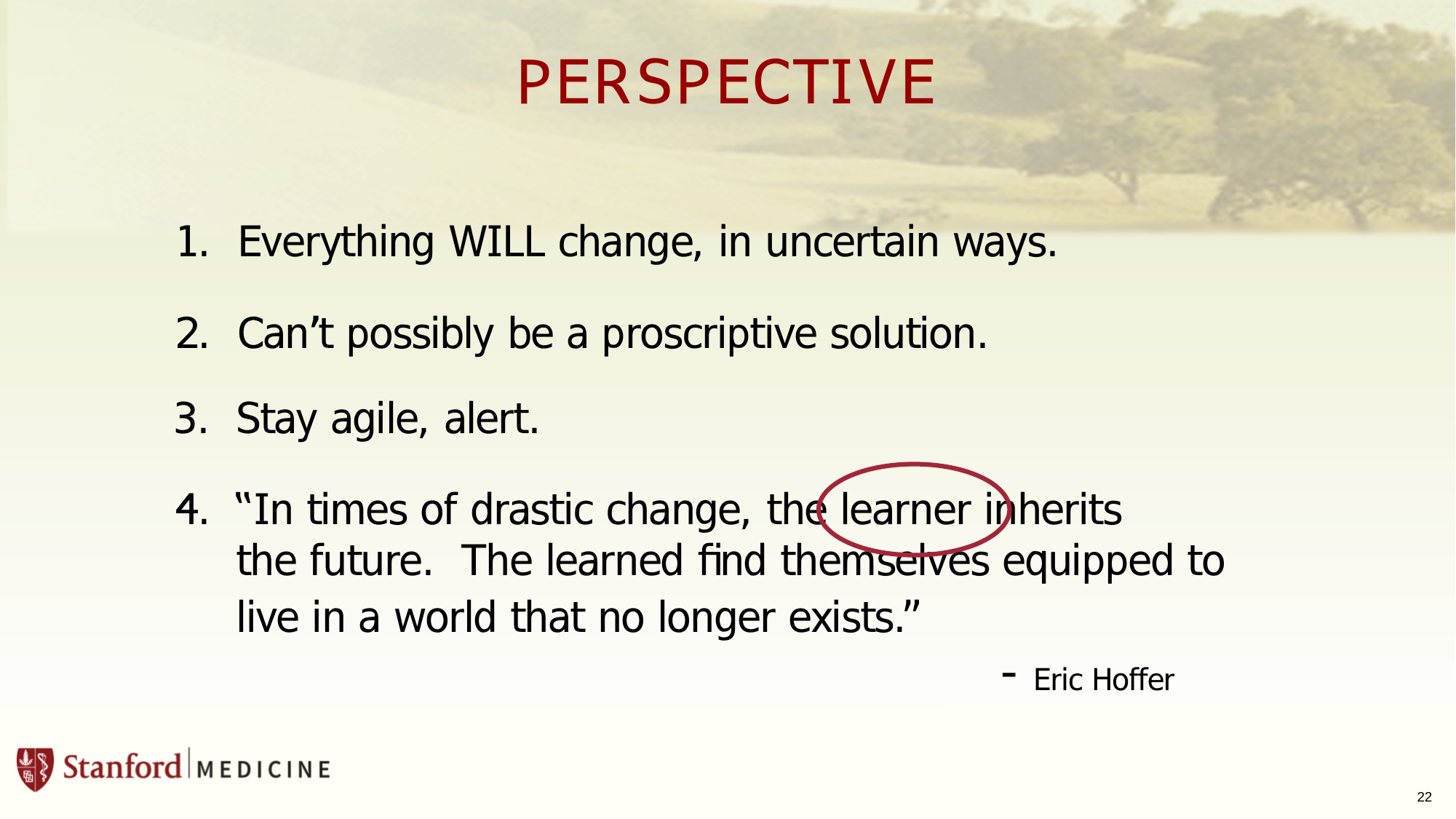

PERSPECTIVE

1.  Everything WILL change, in uncertain ways.
2.  Can’t possibly be a proscriptive solution.
3.  Stay agile, alert.

4.  “In times of drastic change, the learner inherits
the future.  The learned find themselves equipped to live in a world that no longer exists.”    				 						- Eric Hoffer